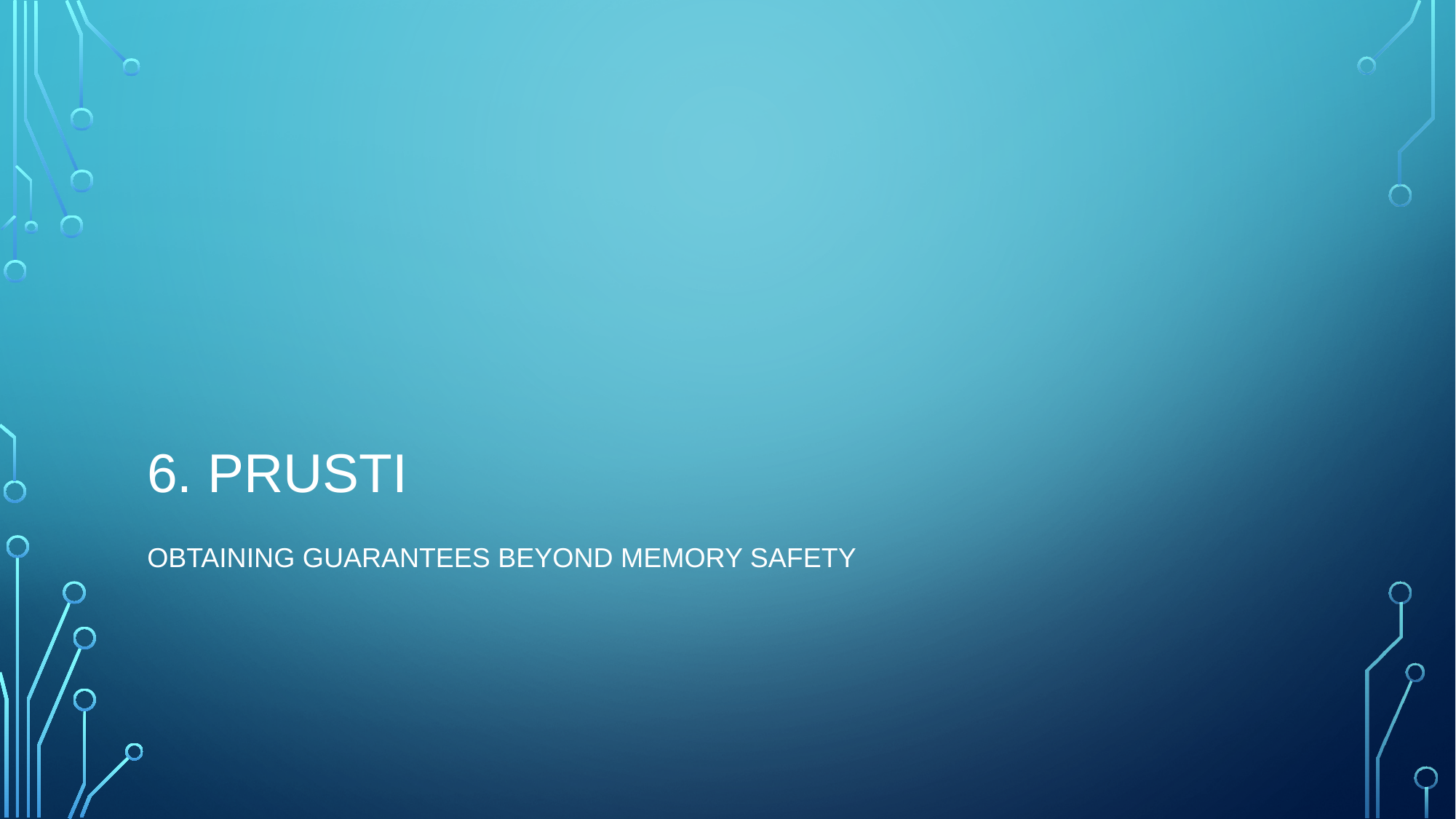

# 6. Prusti
Obtaining guarantees beyond memory safety